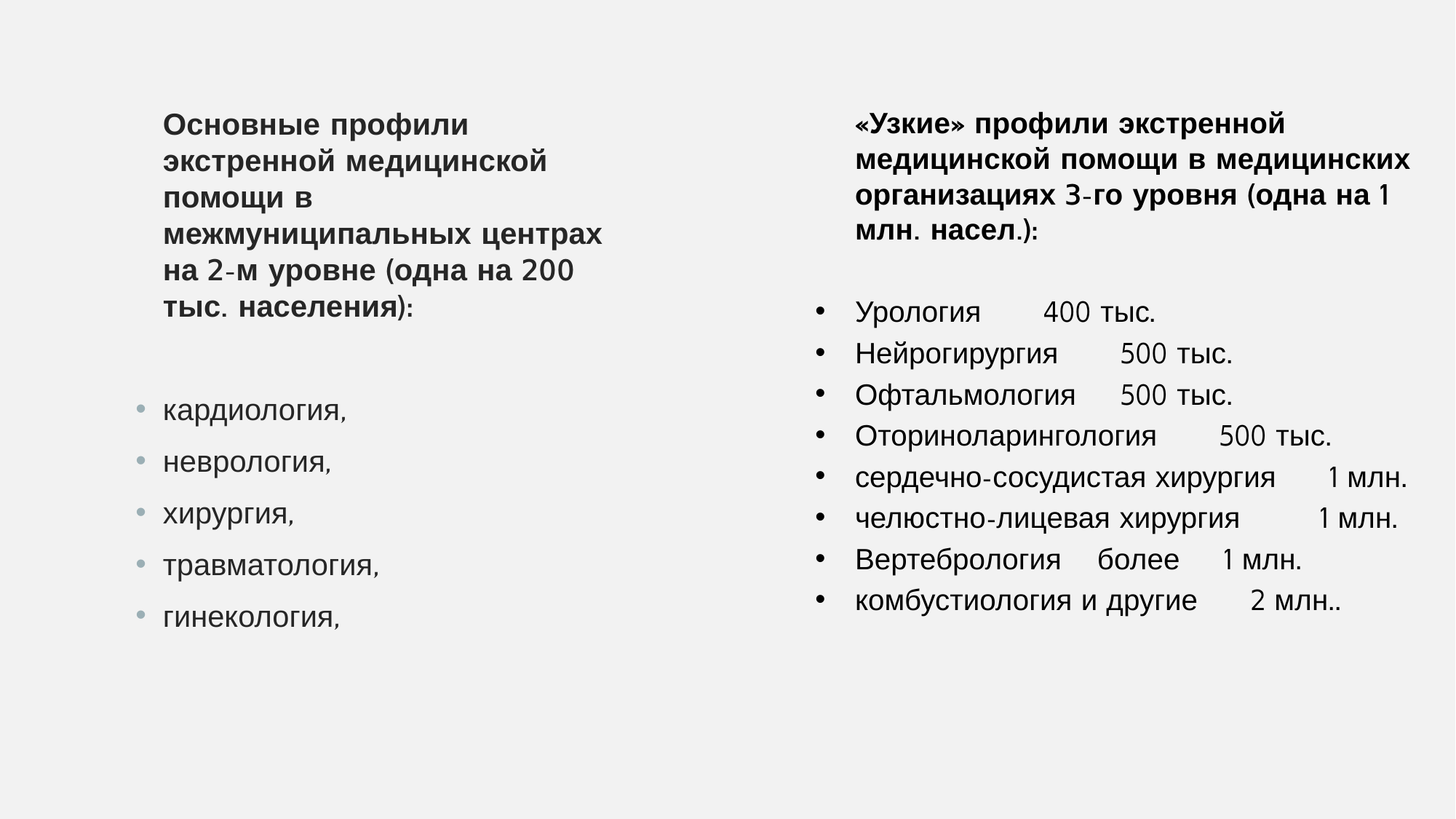

Основные профили экстренной медицинской помощи в межмуниципальных центрах на 2-м уровне (одна на 200 тыс. населения):

кардиология,
неврология,
хирургия,
травматология,
гинекология,

«Узкие» профили экстренной медицинской помощи в медицинских организациях 3-го уровня (одна на 1 млн. насел.):

Урология       400 тыс.
Нейрогирургия       500 тыс.
Офтальмология     500 тыс.
Оториноларингология       500 тыс.
сердечно-сосудистая хирургия      1 млн.
челюстно-лицевая хирургия         1 млн.
Вертебрология    более     1 млн.
комбустиология и другие      2 млн..